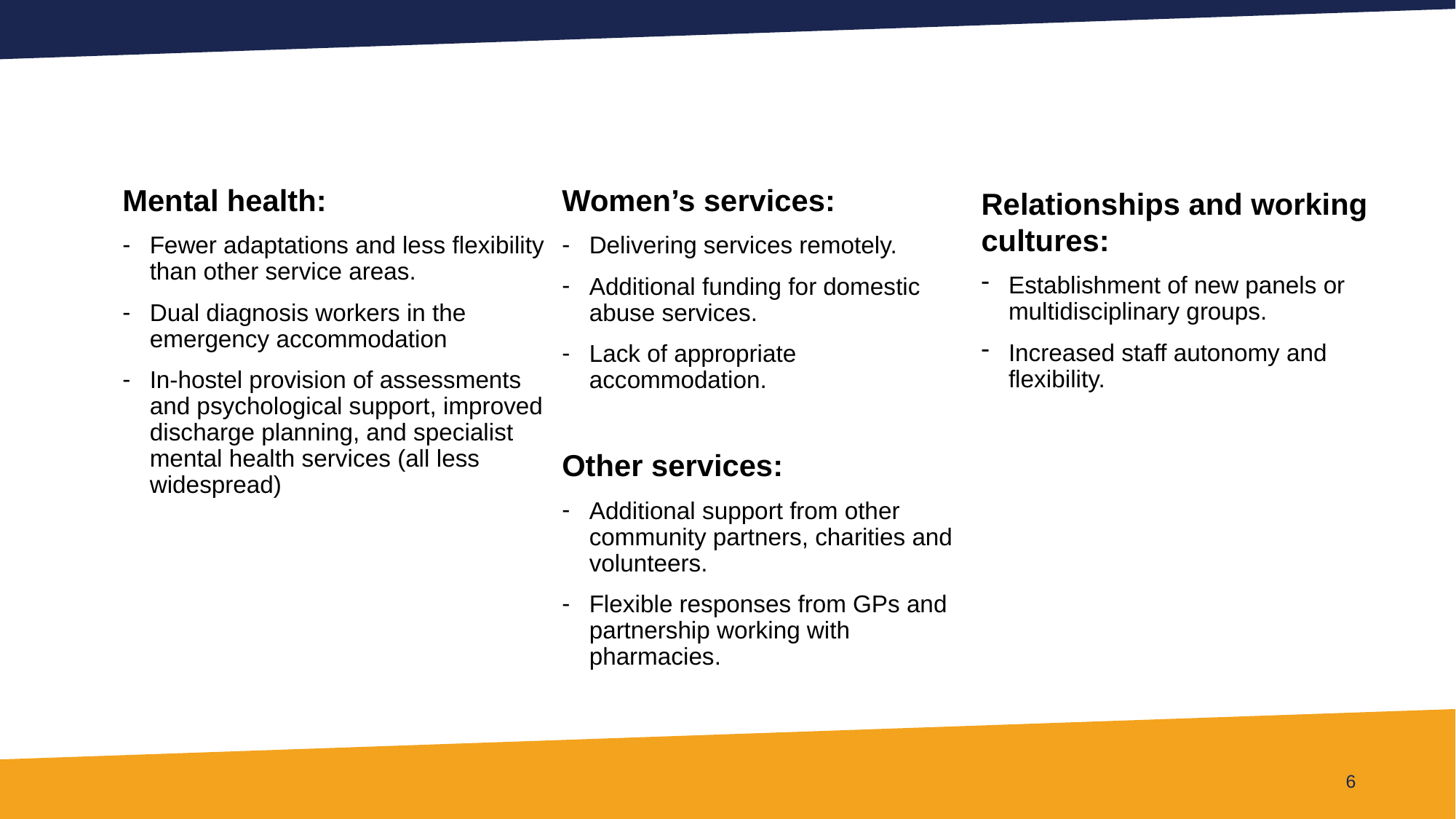

Mental health:
Fewer adaptations and less flexibility than other service areas.
Dual diagnosis workers in the emergency accommodation
In-hostel provision of assessments and psychological support, improved discharge planning, and specialist mental health services (all less widespread)
Women’s services:
Delivering services remotely.
Additional funding for domestic abuse services.
Lack of appropriate accommodation.

Other services:
Additional support from other community partners, charities and volunteers.
Flexible responses from GPs and partnership working with pharmacies.

Relationships and working cultures:
Establishment of new panels or multidisciplinary groups.
Increased staff autonomy and flexibility.

6